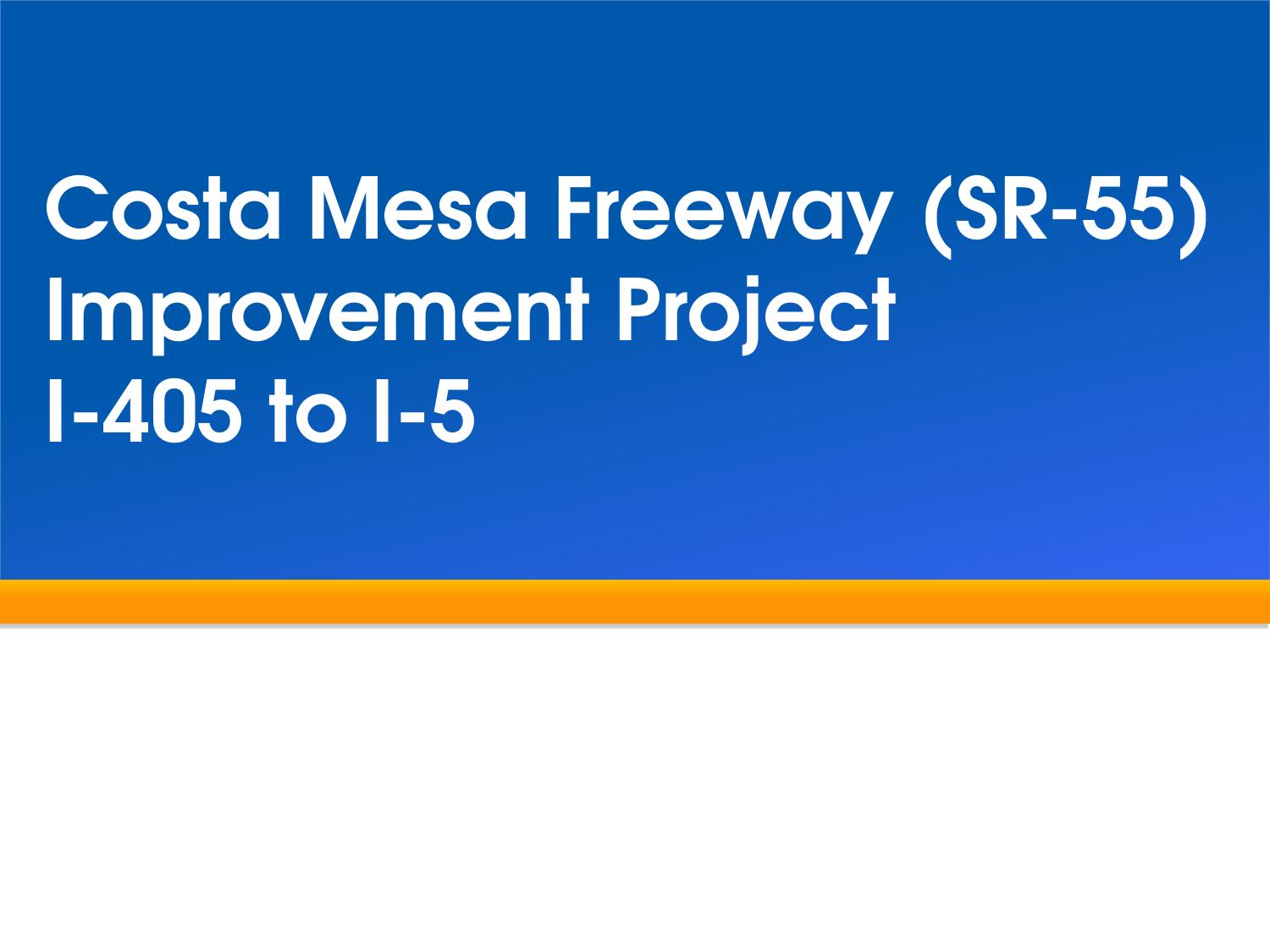

Costa Mesa Freeway (SR-55) Improvement Project
I-405 to I-5